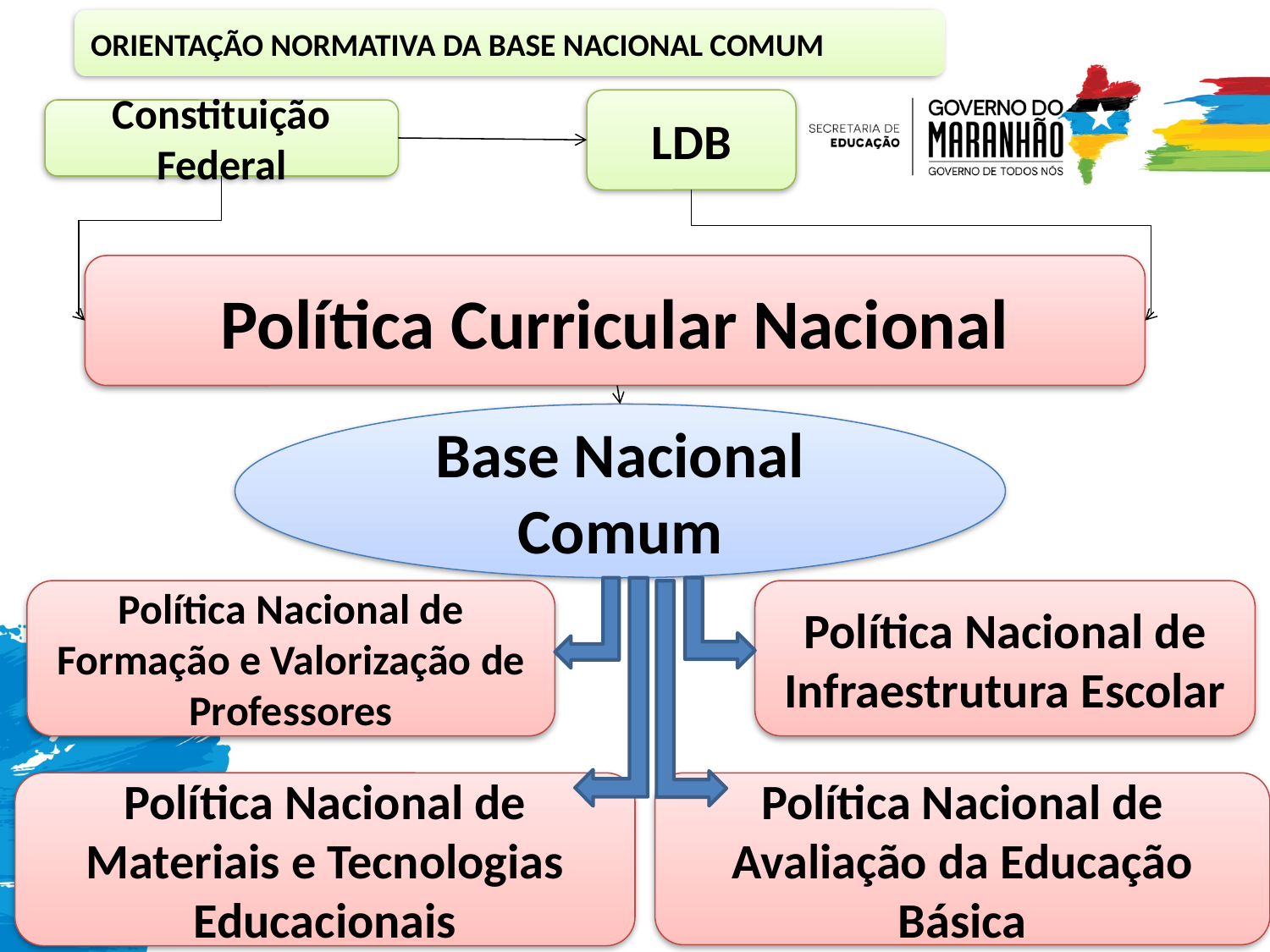

ORIENTAÇÃO NORMATIVA DA BASE NACIONAL COMUM
LDB
Constituição Federal
Política Curricular Nacional
Base Nacional Comum
Política Nacional de Formação e Valorização de Professores
Política Nacional de Infraestrutura Escolar

Política Nacional de Materiais e Tecnologias Educacionais
Política Nacional de Avaliação da Educação Básica